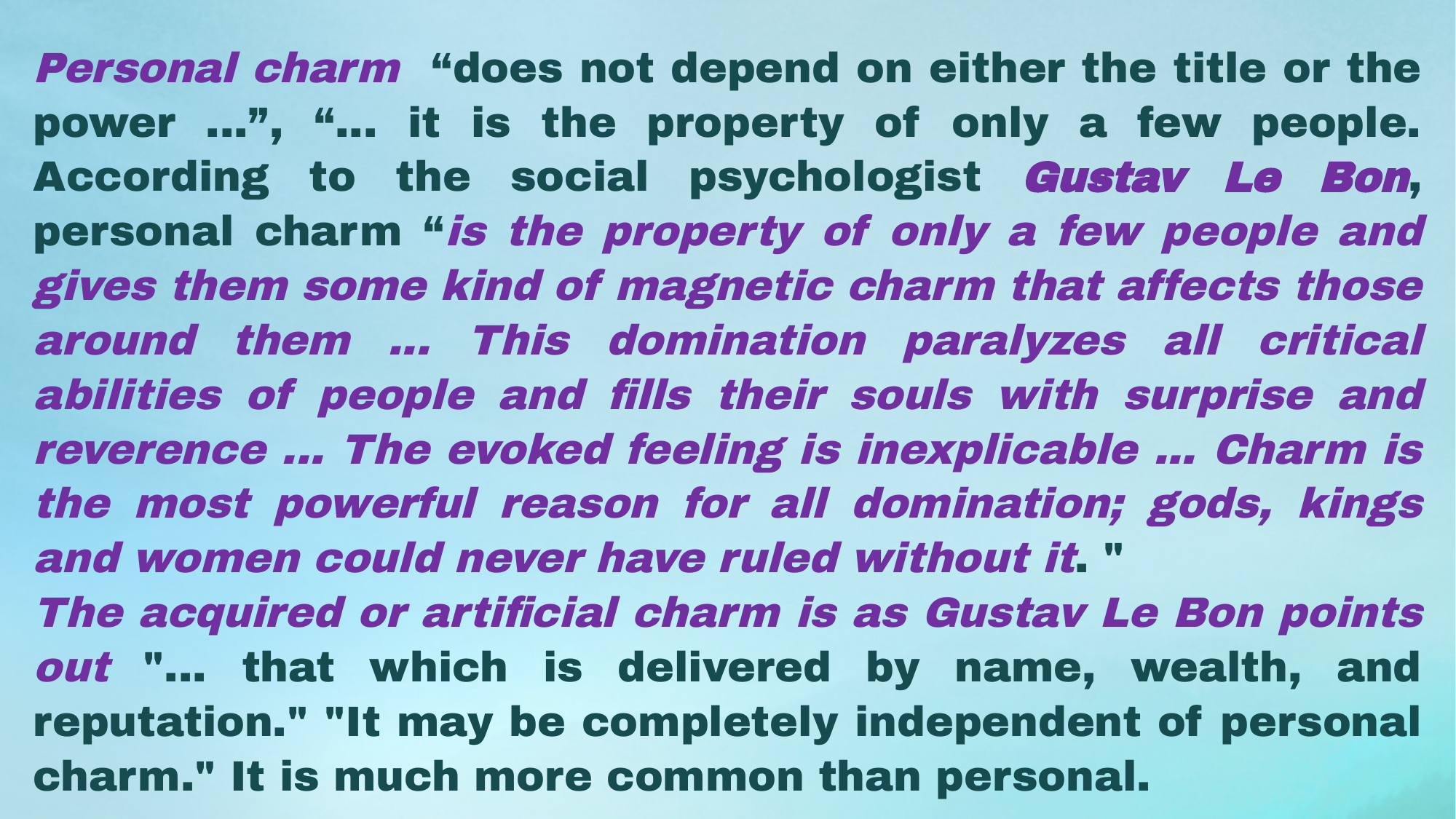

Personal charm  “does not depend on either the title or the power ...”, “... it is the property of only a few people. According to the social psychologist Gustav Le Bon, personal charm “is the property of only a few people and gives them some kind of magnetic charm that affects those around them ... This domination paralyzes all critical abilities of people and fills their souls with surprise and reverence ... The evoked feeling is inexplicable ... Charm is the most powerful reason for all domination; gods, kings and women could never have ruled without it. "
The acquired or artificial charm is as Gustav Le Bon points out "... that which is delivered by name, wealth, and reputation." "It may be completely independent of personal charm." It is much more common than personal.